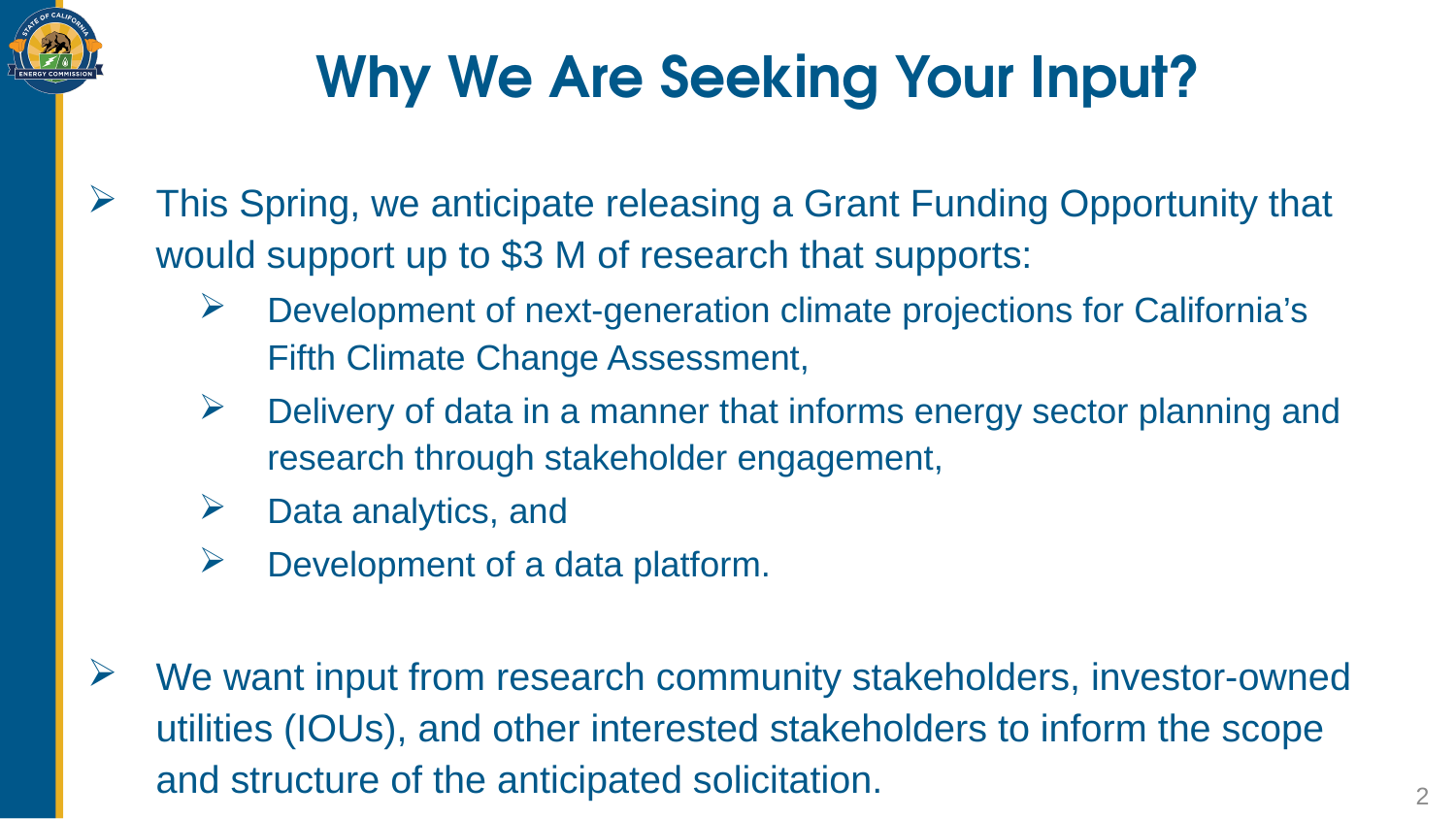

# Why We Are Seeking Your Input?
This Spring, we anticipate releasing a Grant Funding Opportunity that would support up to $3 M of research that supports:
Development of next-generation climate projections for California’s Fifth Climate Change Assessment,
Delivery of data in a manner that informs energy sector planning and research through stakeholder engagement,
Data analytics, and
Development of a data platform.

We want input from research community stakeholders, investor-owned utilities (IOUs), and other interested stakeholders to inform the scope and structure of the anticipated solicitation.

2